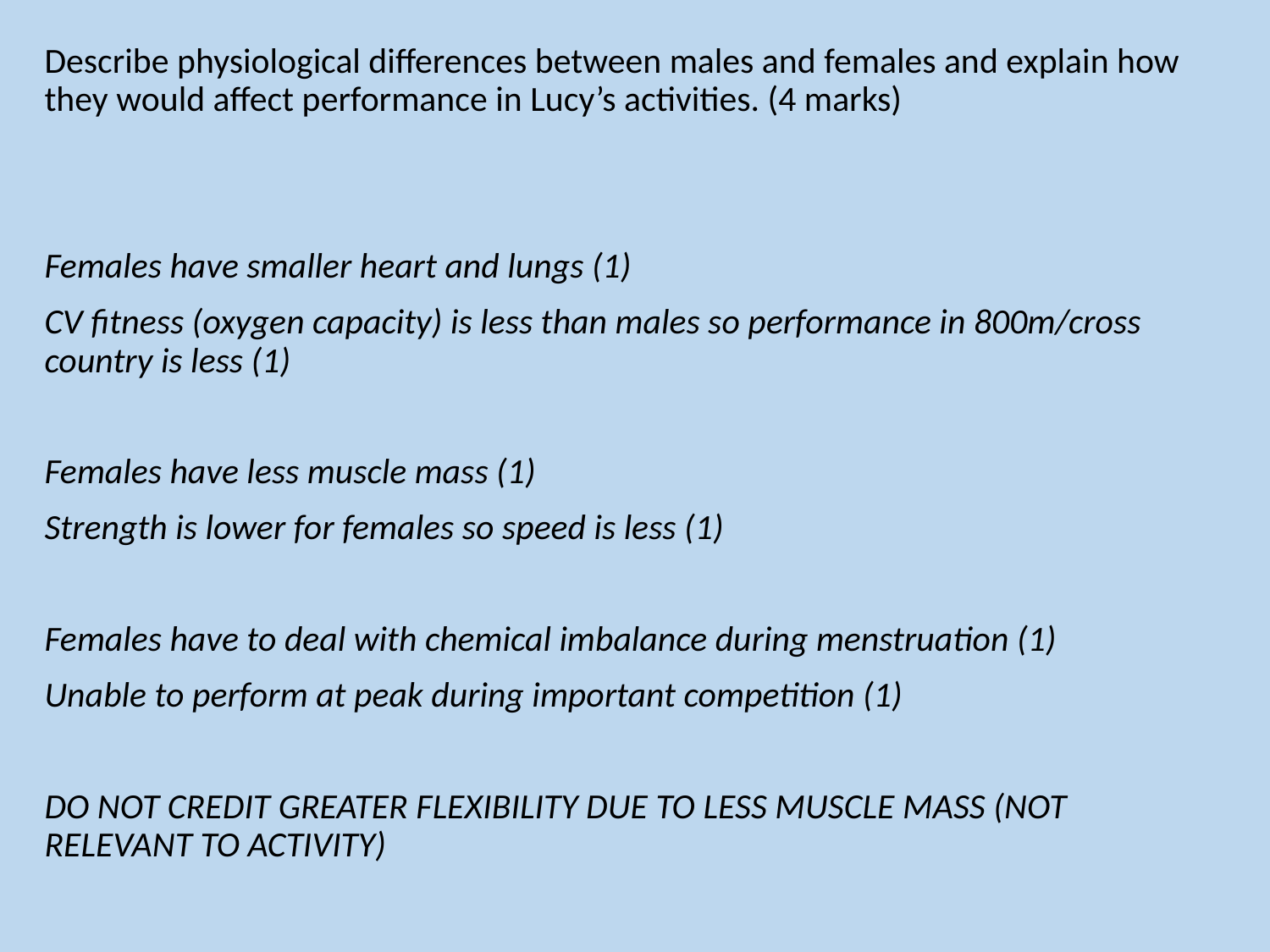

Describe physiological differences between males and females and explain how they would affect performance in Lucy’s activities. (4 marks)

Females have smaller heart and lungs (1)
CV fitness (oxygen capacity) is less than males so performance in 800m/cross country is less (1)

Females have less muscle mass (1)
Strength is lower for females so speed is less (1)

Females have to deal with chemical imbalance during menstruation (1)
Unable to perform at peak during important competition (1)

DO NOT CREDIT GREATER FLEXIBILITY DUE TO LESS MUSCLE MASS (NOT RELEVANT TO ACTIVITY)